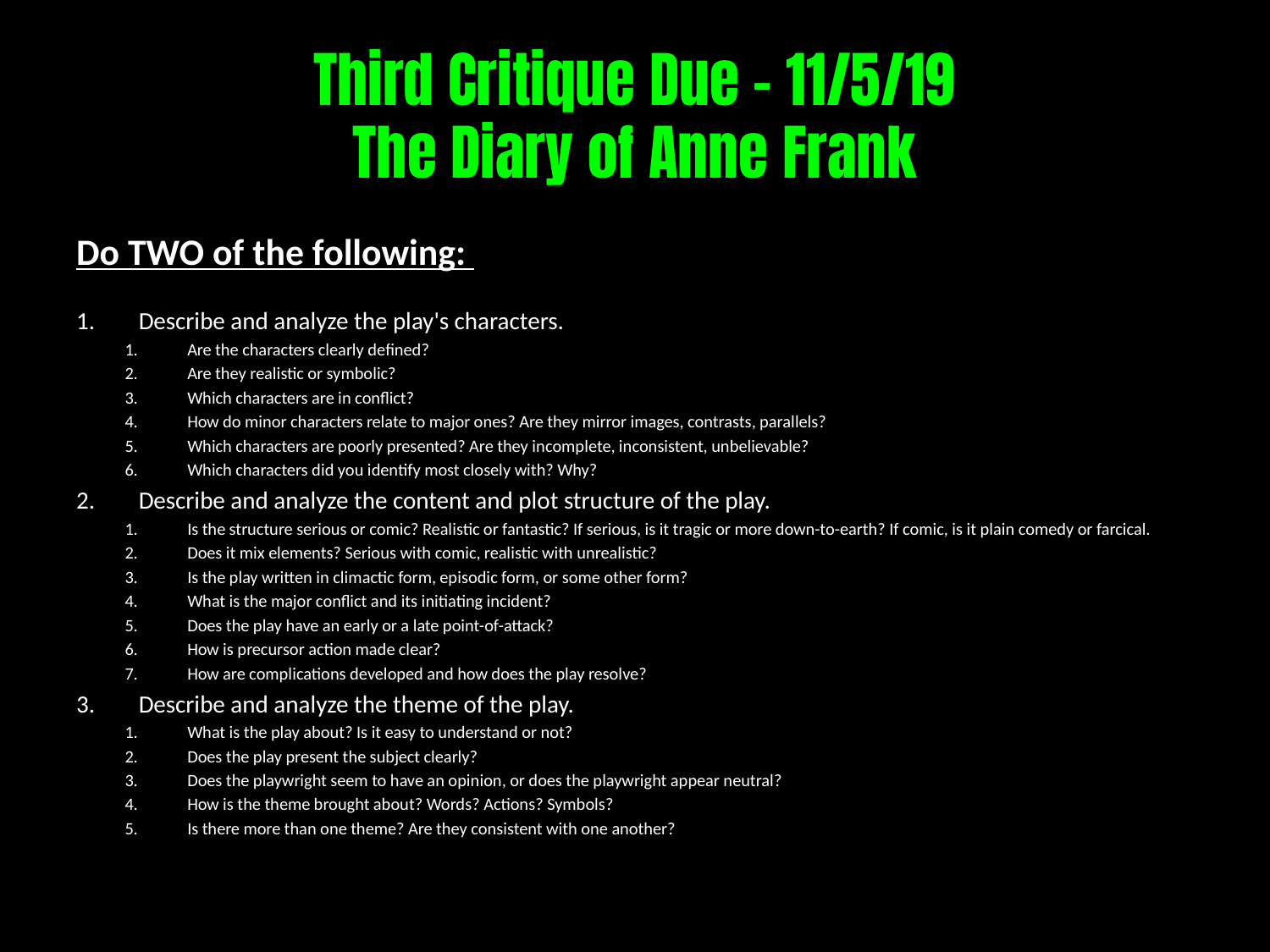

# Third Critique Due – 11/5/19 The Diary of Anne Frank
Do TWO of the following:

Describe and analyze the play's characters.
Are the characters clearly defined?
Are they realistic or symbolic?
Which characters are in conflict?
How do minor characters relate to major ones? Are they mirror images, contrasts, parallels?
Which characters are poorly presented? Are they incomplete, inconsistent, unbelievable?
Which characters did you identify most closely with? Why?
Describe and analyze the content and plot structure of the play.
Is the structure serious or comic? Realistic or fantastic? If serious, is it tragic or more down-to-earth? If comic, is it plain comedy or farcical.
Does it mix elements? Serious with comic, realistic with unrealistic?
Is the play written in climactic form, episodic form, or some other form?
What is the major conflict and its initiating incident?
Does the play have an early or a late point-of-attack?
How is precursor action made clear?
How are complications developed and how does the play resolve?
Describe and analyze the theme of the play.
What is the play about? Is it easy to understand or not?
Does the play present the subject clearly?
Does the playwright seem to have an opinion, or does the playwright appear neutral?
How is the theme brought about? Words? Actions? Symbols?
Is there more than one theme? Are they consistent with one another?